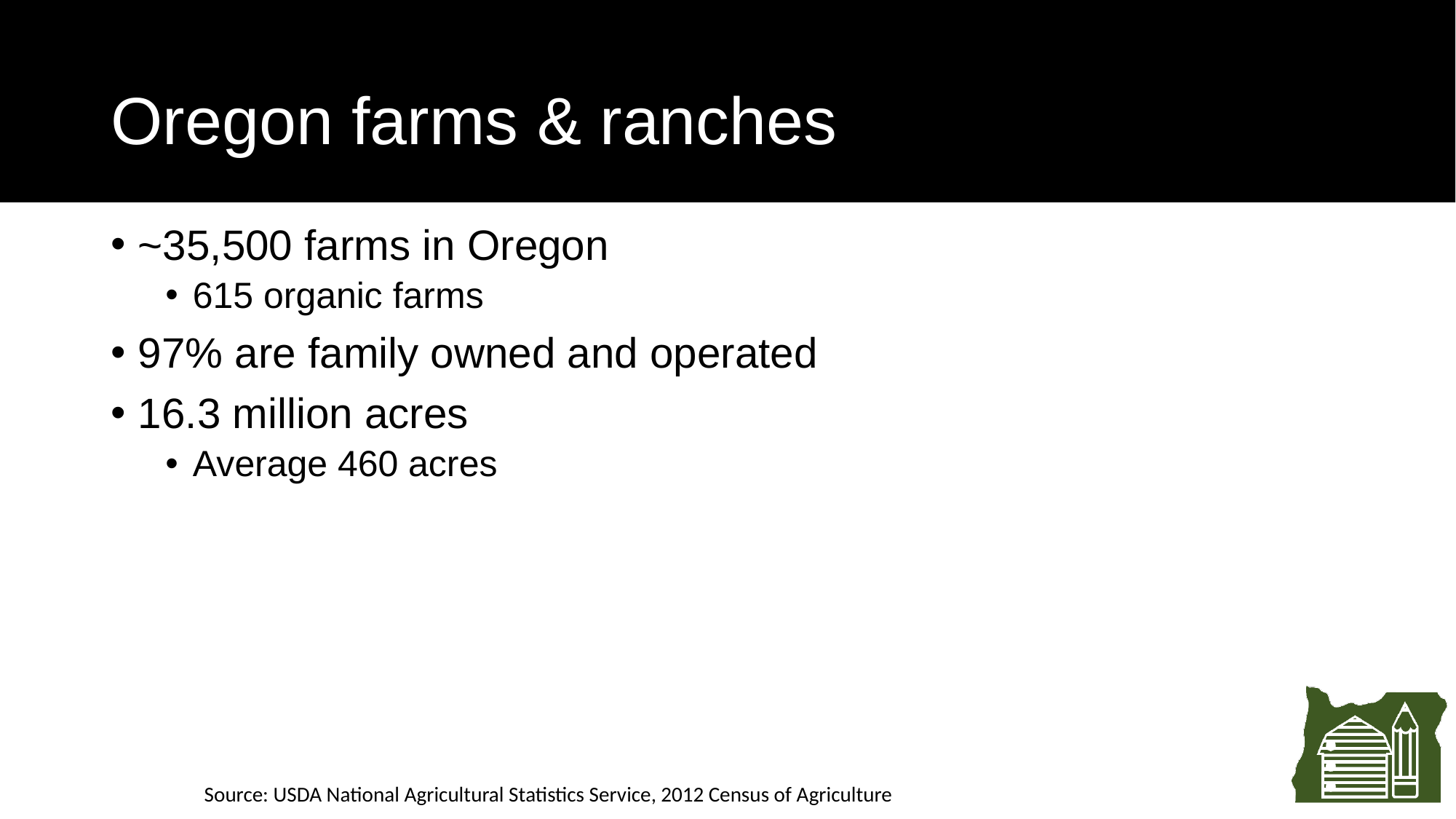

# Oregon farms & ranches
~35,500 farms in Oregon
615 organic farms
97% are family owned and operated
16.3 million acres
Average 460 acres

Source: USDA National Agricultural Statistics Service, 2012 Census of Agriculture